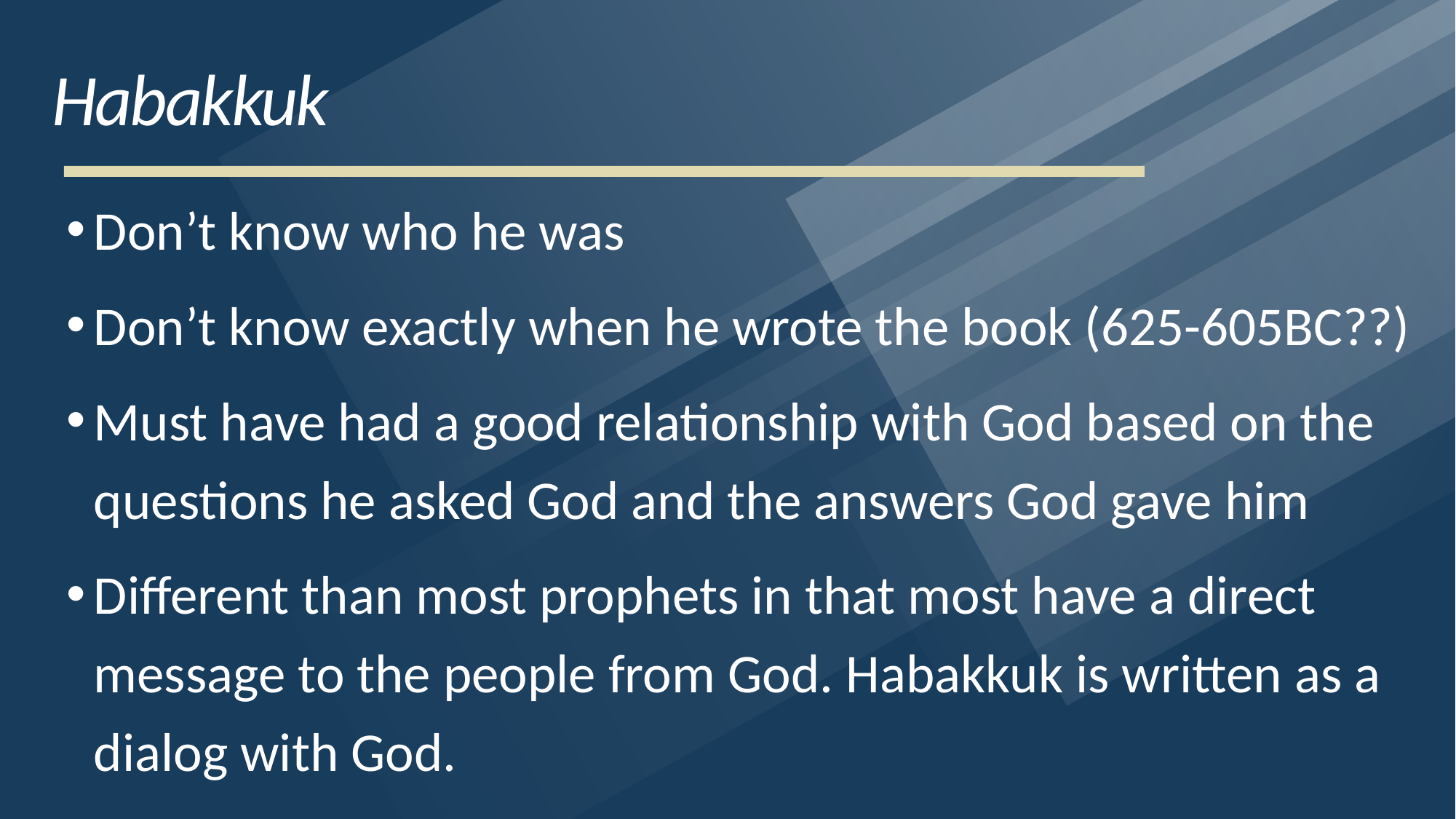

# Habakkuk

Don’t know who he was
Don’t know exactly when he wrote the book (625-605BC??)
Must have had a good relationship with God based on the questions he asked God and the answers God gave him
Different than most prophets in that most have a direct message to the people from God. Habakkuk is written as a dialog with God.